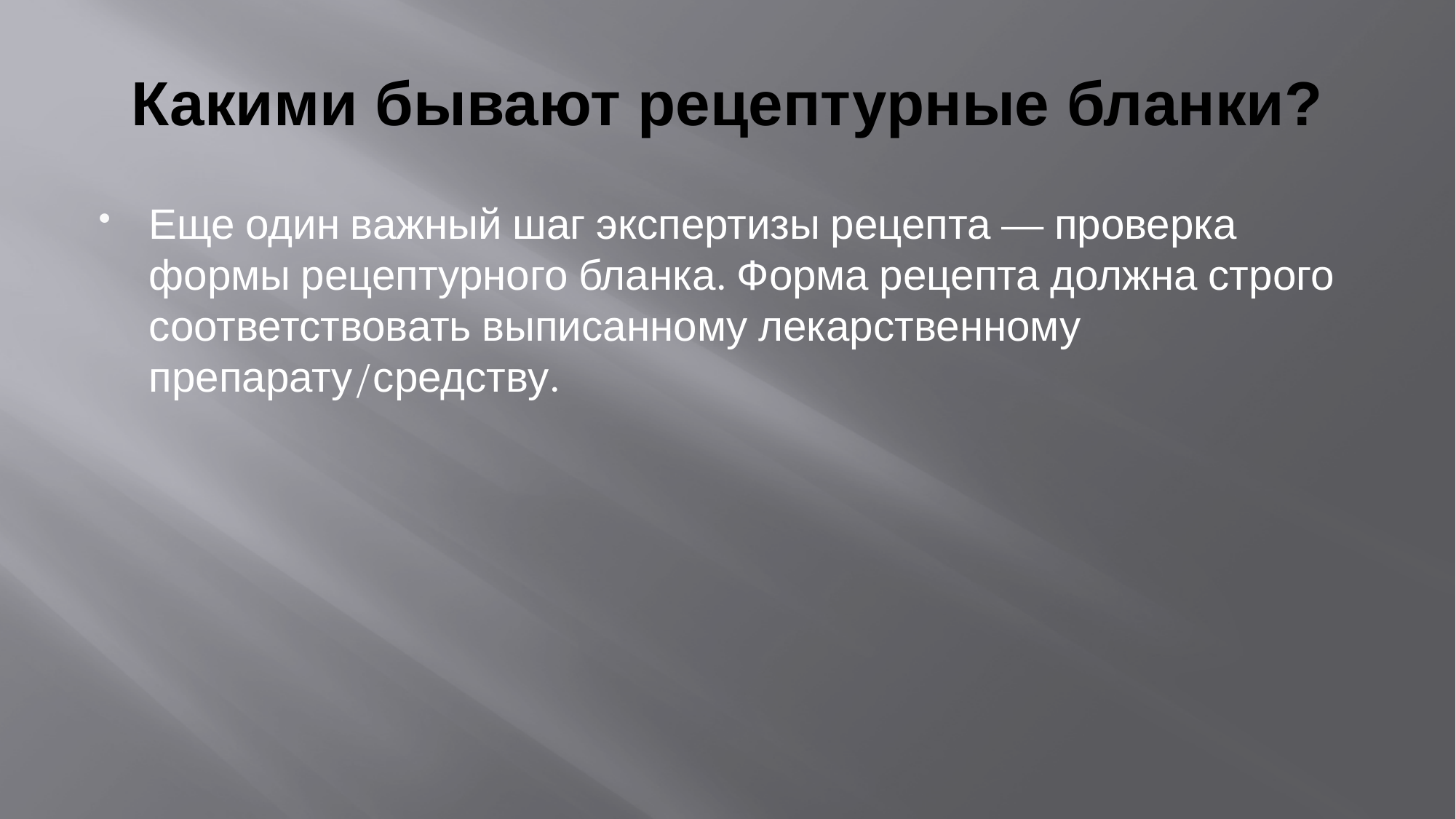

# Какими бывают рецептурные бланки?
Еще один важный шаг экспертизы рецепта — проверка формы рецептурного бланка. Форма рецепта должна строго соответствовать выписанному лекарственному препарату/средству.